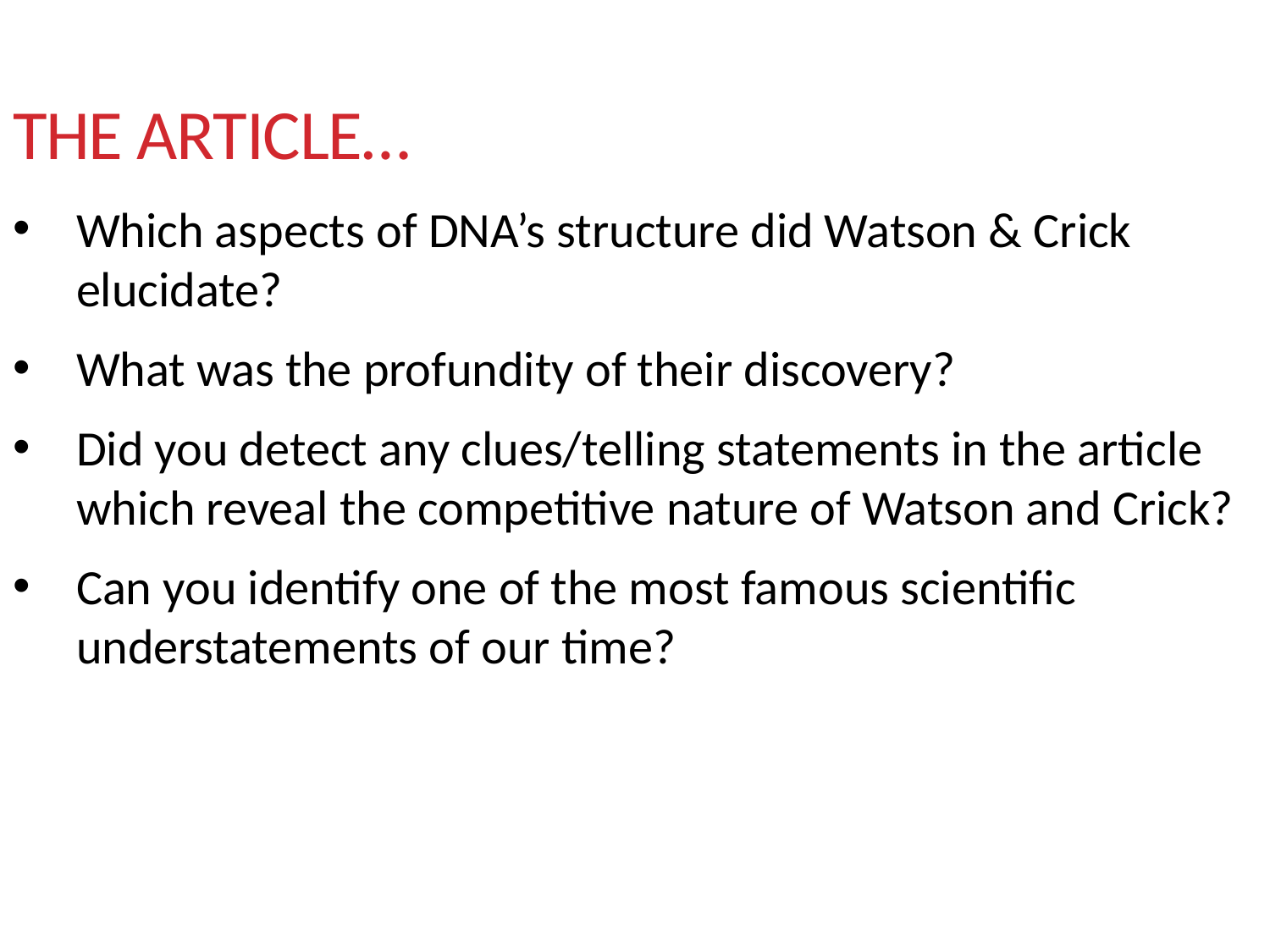

# The article…
Which aspects of DNA’s structure did Watson & Crick elucidate?
What was the profundity of their discovery?
Did you detect any clues/telling statements in the article which reveal the competitive nature of Watson and Crick?
Can you identify one of the most famous scientific understatements of our time?